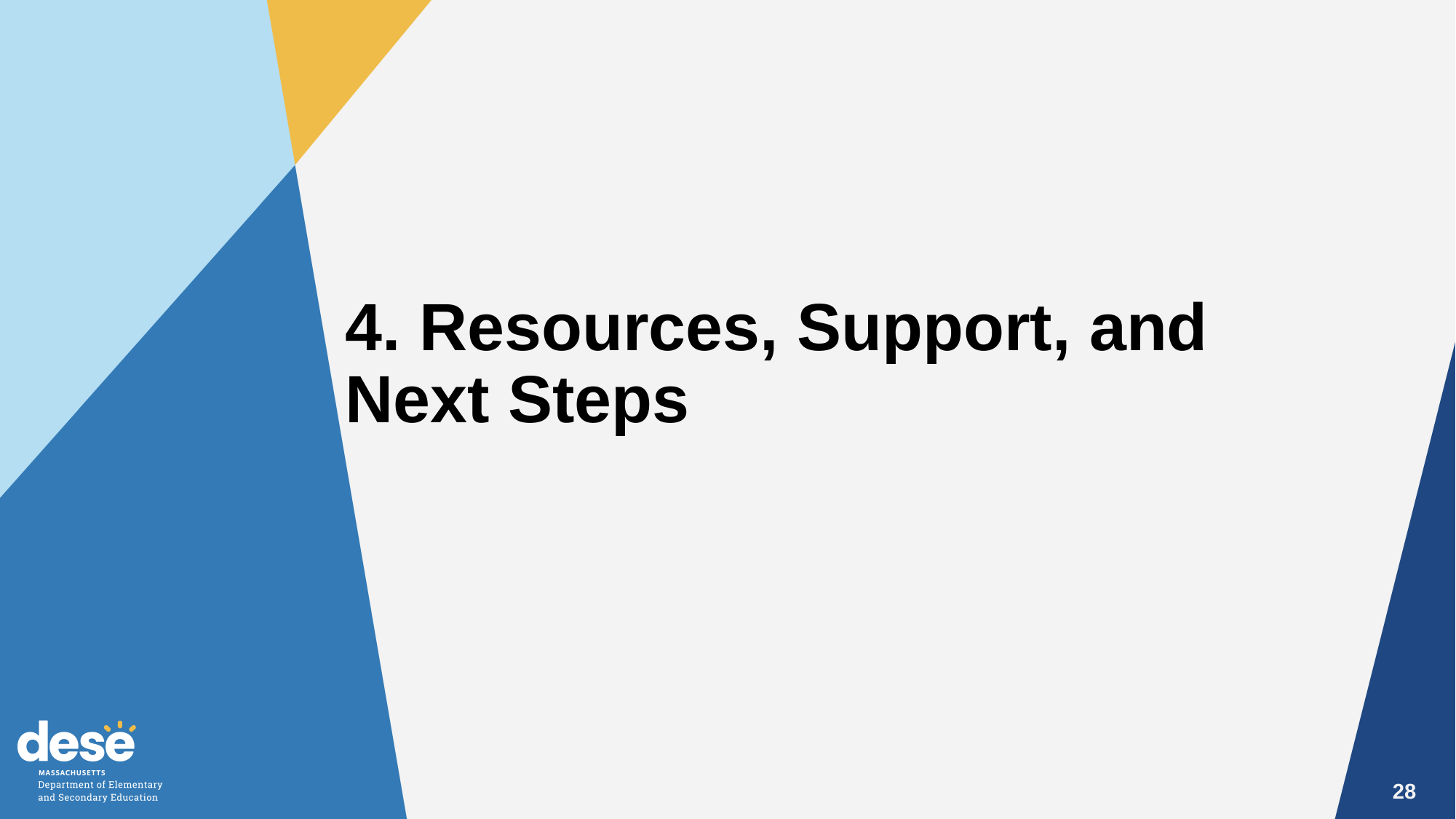

4. Resources, Support, and Next Steps
28